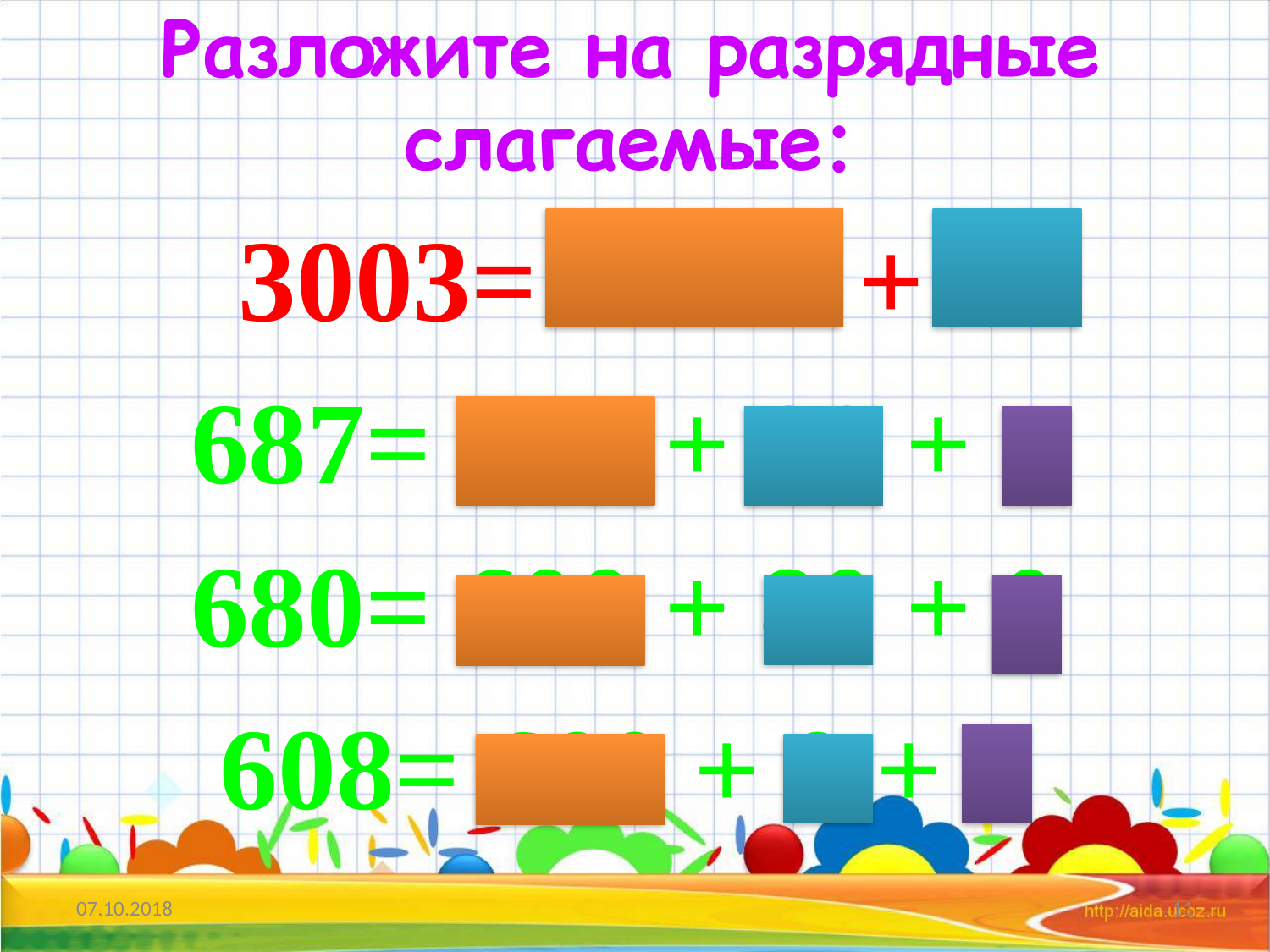

# Разложите на разрядные слагаемые:
3003= 3000  + 3
687= 600 + 80 + 7
680= 600 + 80 + 0
608= 600 + 0 + 8

07.10.2018
11